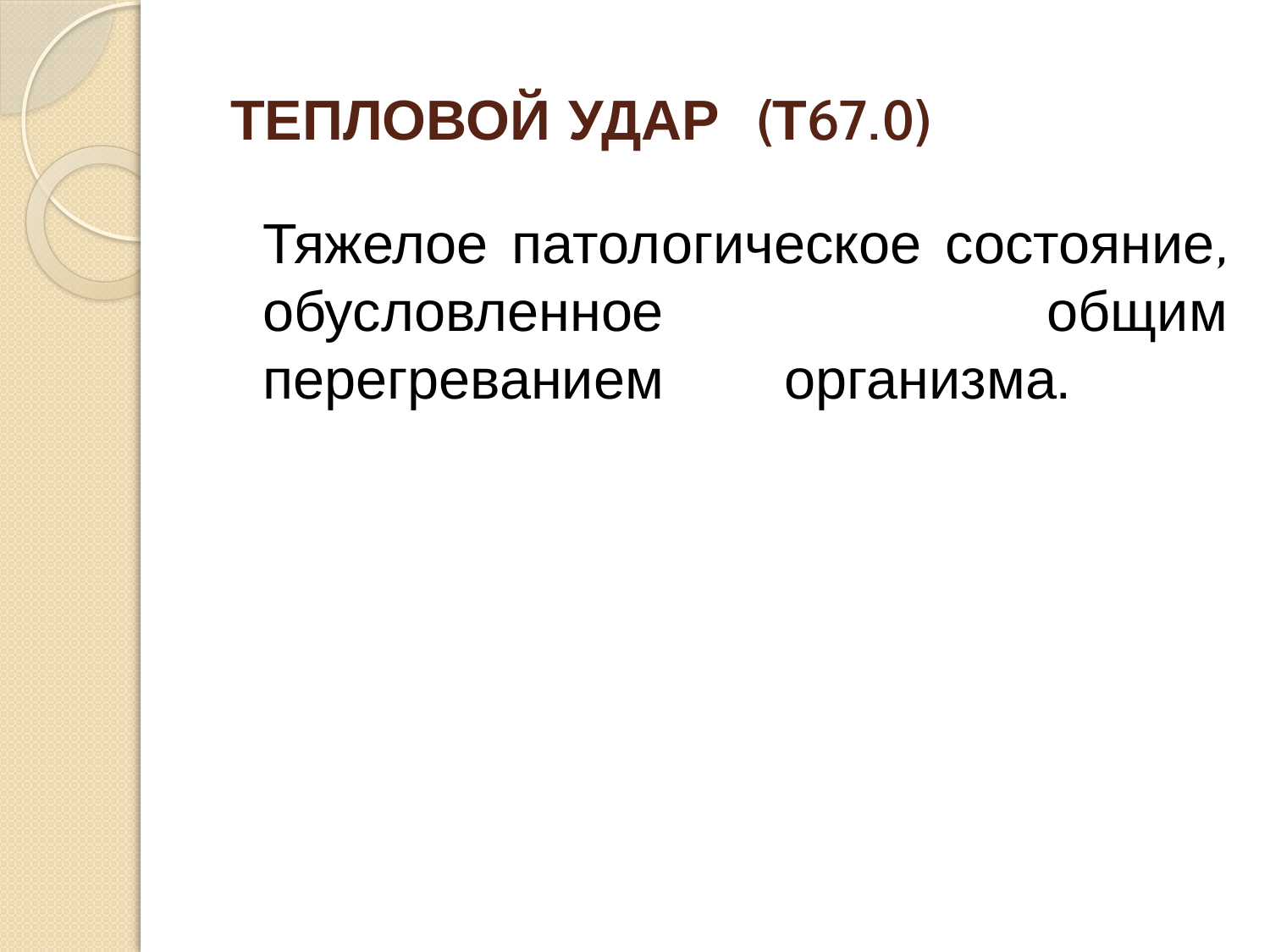

# ТЕПЛОВОЙ УДАР  (Т67.0)
	Тяжелое патологическое состояние, обусловленное общим перегреванием организма.